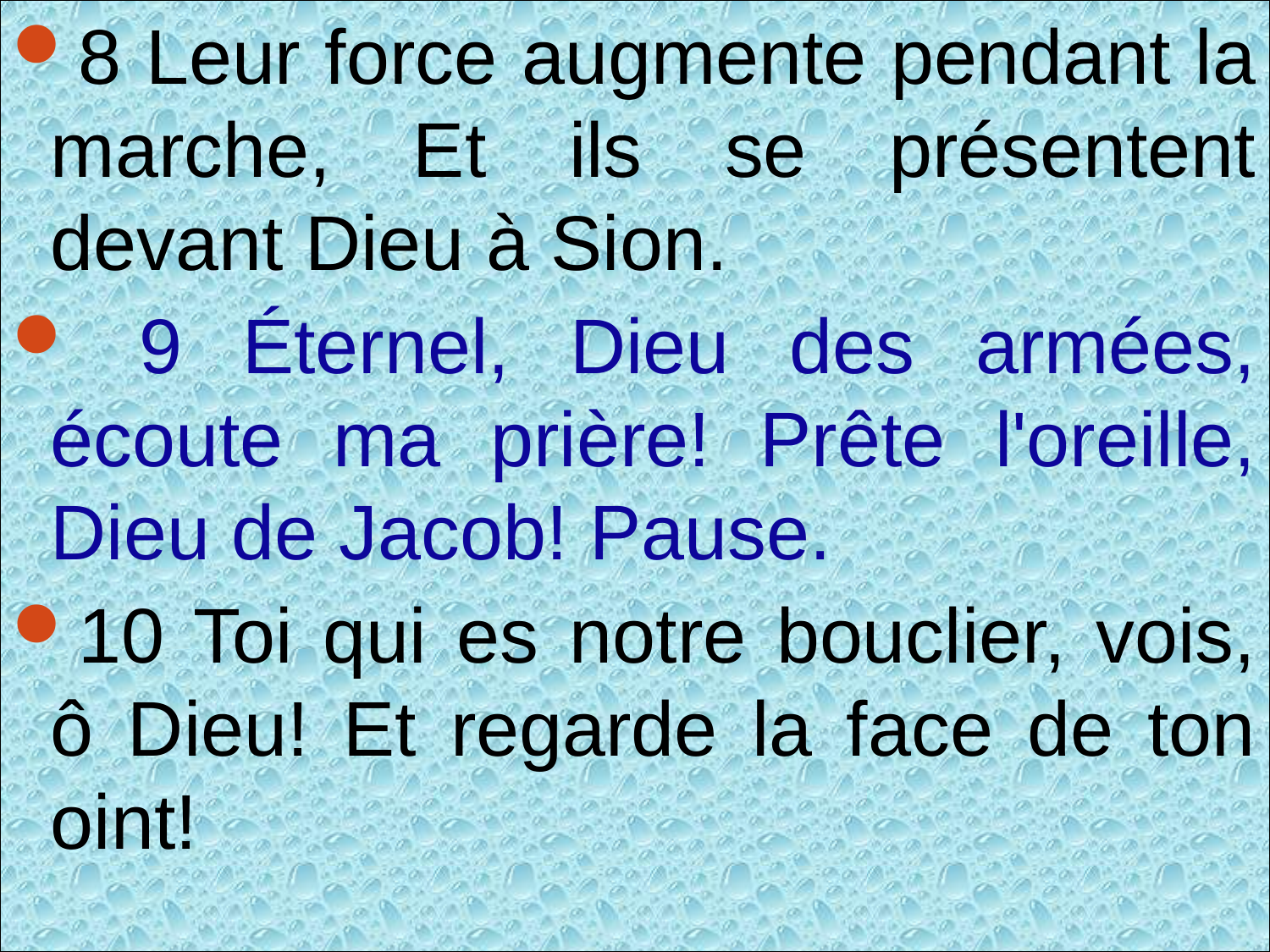

8 Leur force augmente pendant la marche, Et ils se présentent devant Dieu à Sion.
 9 Éternel, Dieu des armées, écoute ma prière! Prête l'oreille, Dieu de Jacob! Pause.
10 Toi qui es notre bouclier, vois, ô Dieu! Et regarde la face de ton oint!